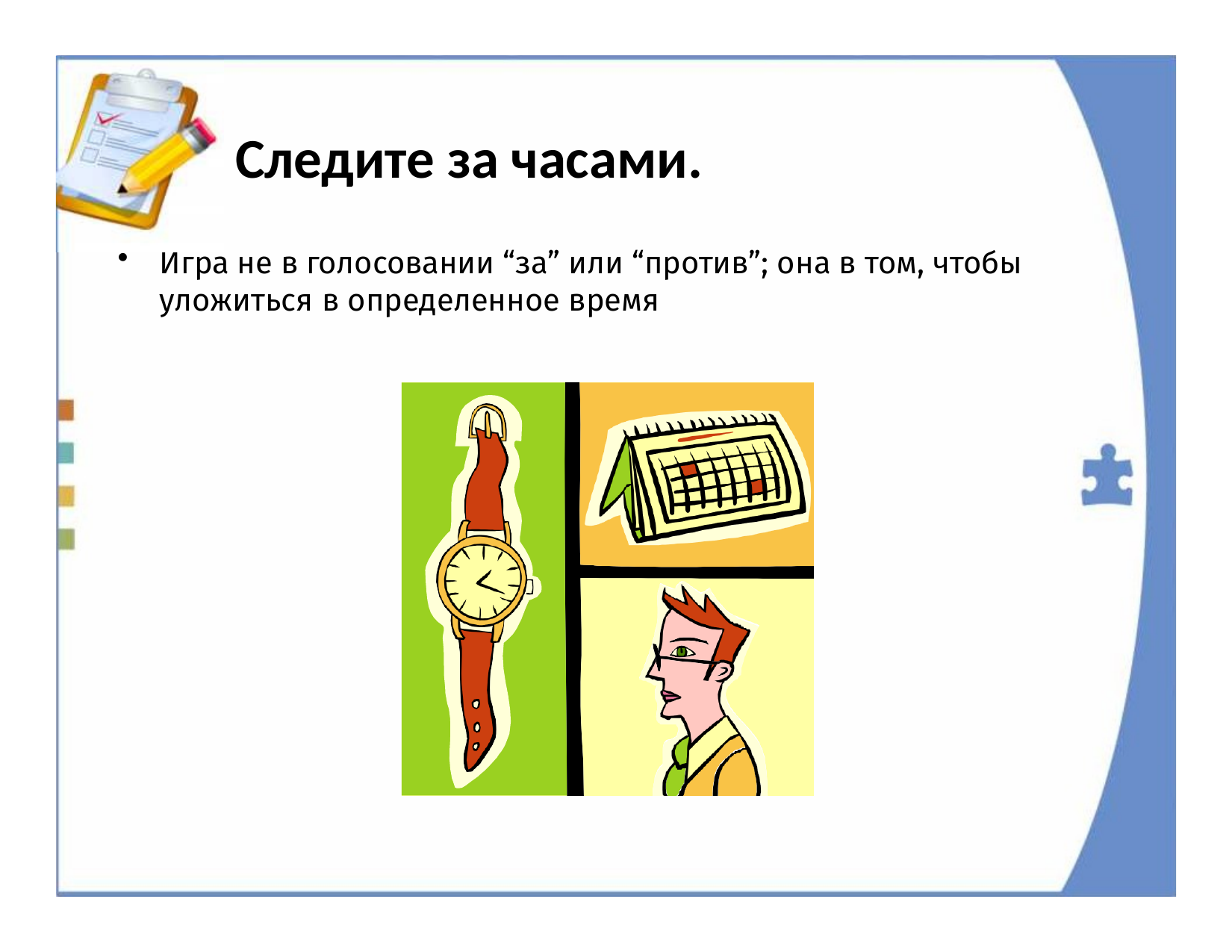

# Следите за часами.
Игра не в голосовании “за” или “против”; она в том, чтобы уложиться в определенное время